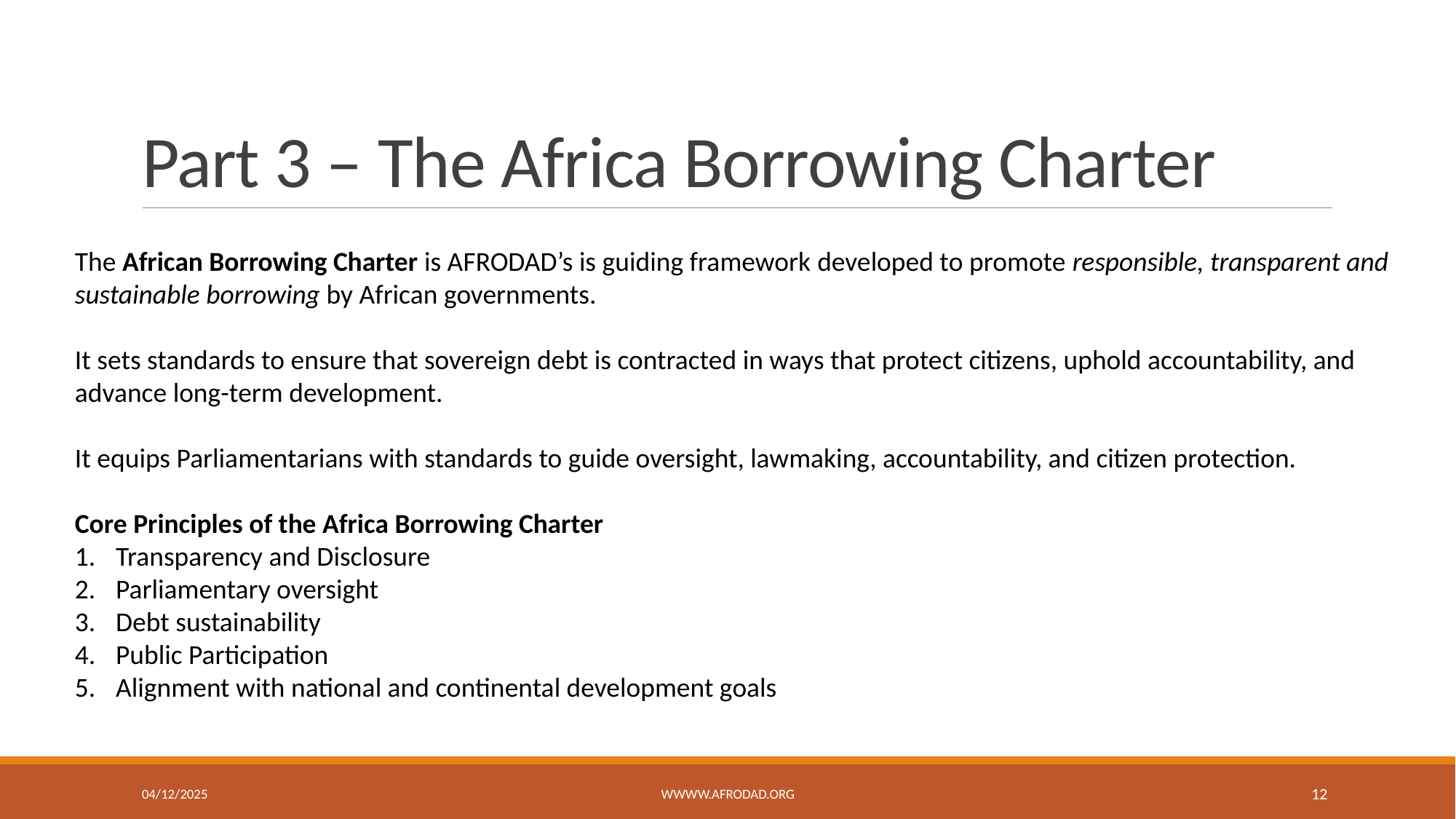

# Part 3 – The Africa Borrowing Charter
The African Borrowing Charter is AFRODAD’s is guiding framework developed to promote responsible, transparent and sustainable borrowing by African governments.

It sets standards to ensure that sovereign debt is contracted in ways that protect citizens, uphold accountability, and advance long-term development.

It equips Parliamentarians with standards to guide oversight, lawmaking, accountability, and citizen protection.

Core Principles of the Africa Borrowing Charter
Transparency and Disclosure
Parliamentary oversight
Debt sustainability
Public Participation
Alignment with national and continental development goals
04/12/2025
wwww.afrodad.org
12